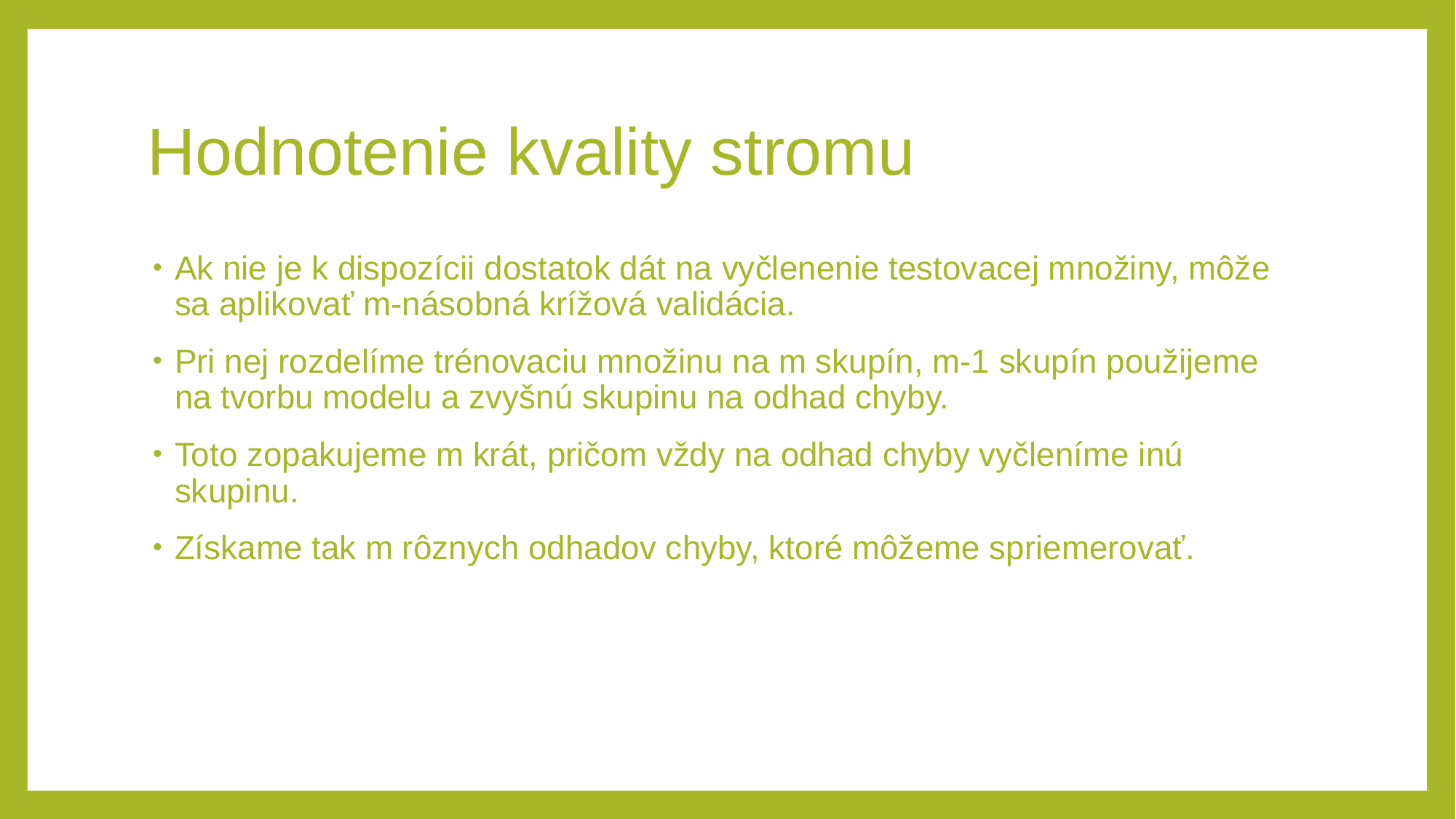

# Hodnotenie kvality stromu
Ak nie je k dispozícii dostatok dát na vyčlenenie testovacej množiny, môže sa aplikovať m-násobná krížová validácia.
Pri nej rozdelíme trénovaciu množinu na m skupín, m-1 skupín použijeme na tvorbu modelu a zvyšnú skupinu na odhad chyby.
Toto zopakujeme m krát, pričom vždy na odhad chyby vyčleníme inú skupinu.
Získame tak m rôznych odhadov chyby, ktoré môžeme spriemerovať.